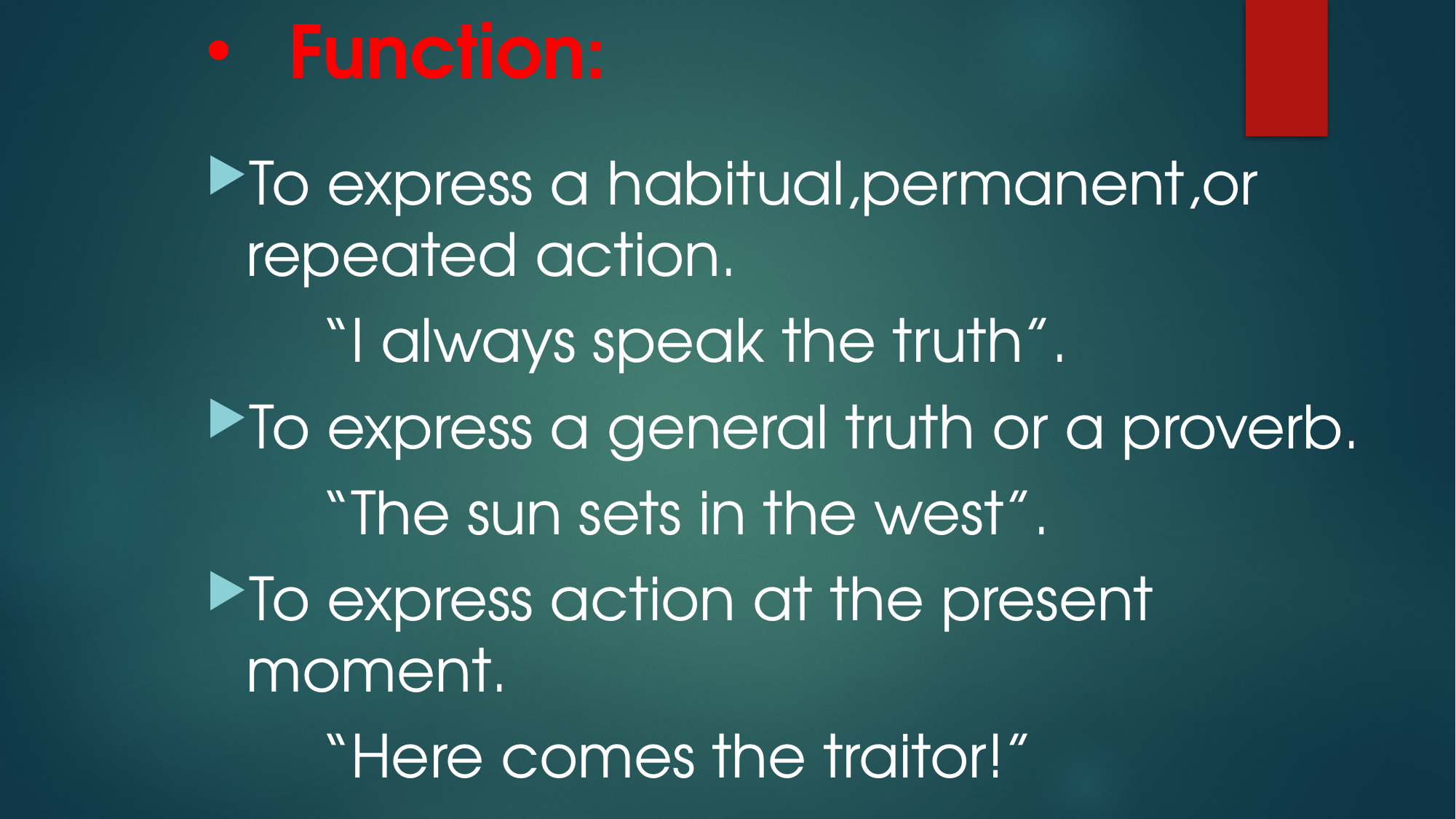

# Function:
To express a habitual,permanent,or repeated action.
       “I always speak the truth”.
To express a general truth or a proverb.
       “The sun sets in the west”.
To express action at the present moment.
       “Here comes the traitor!”